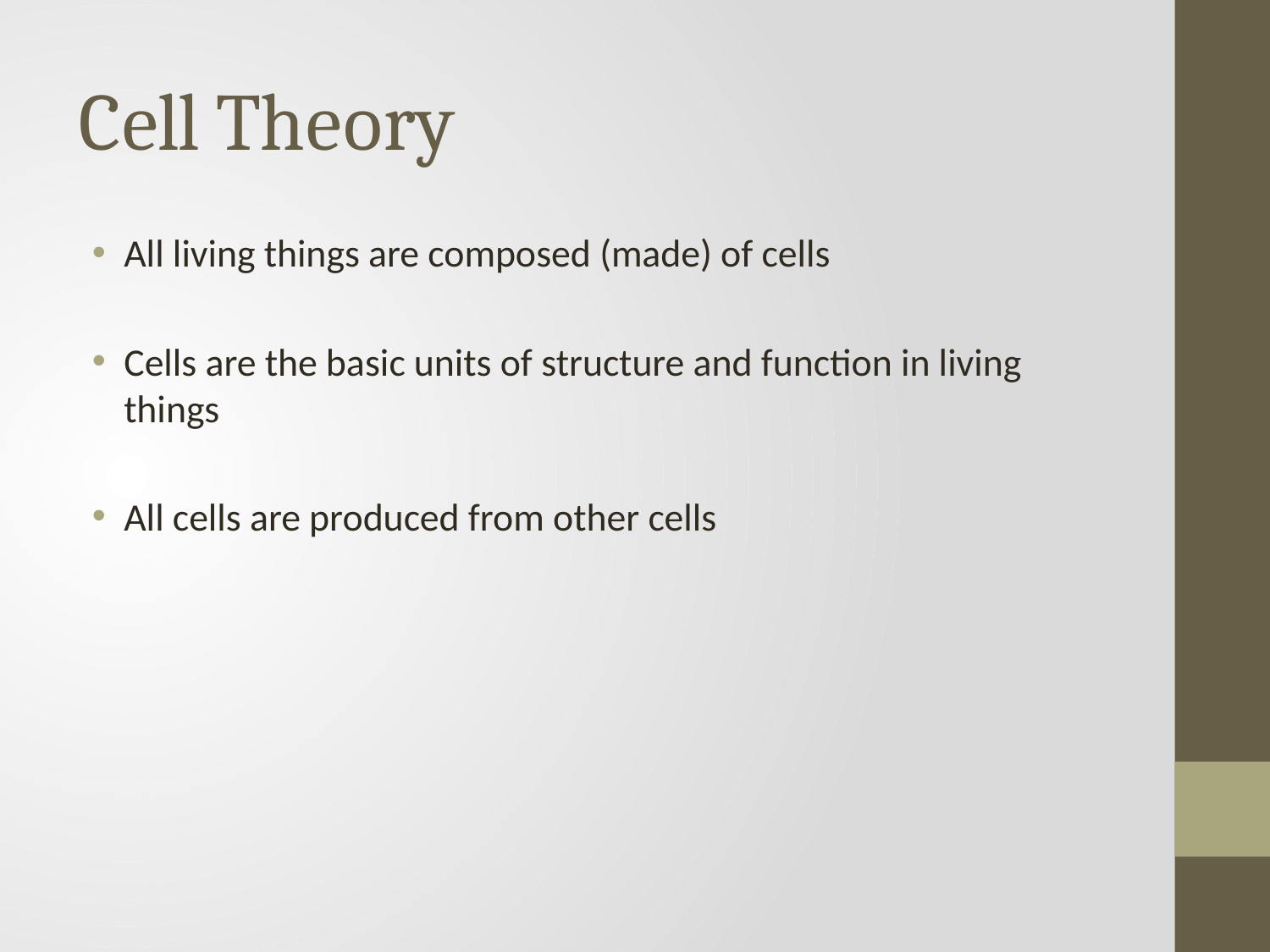

# Cell Theory
All living things are composed (made) of cells

Cells are the basic units of structure and function in living things

All cells are produced from other cells